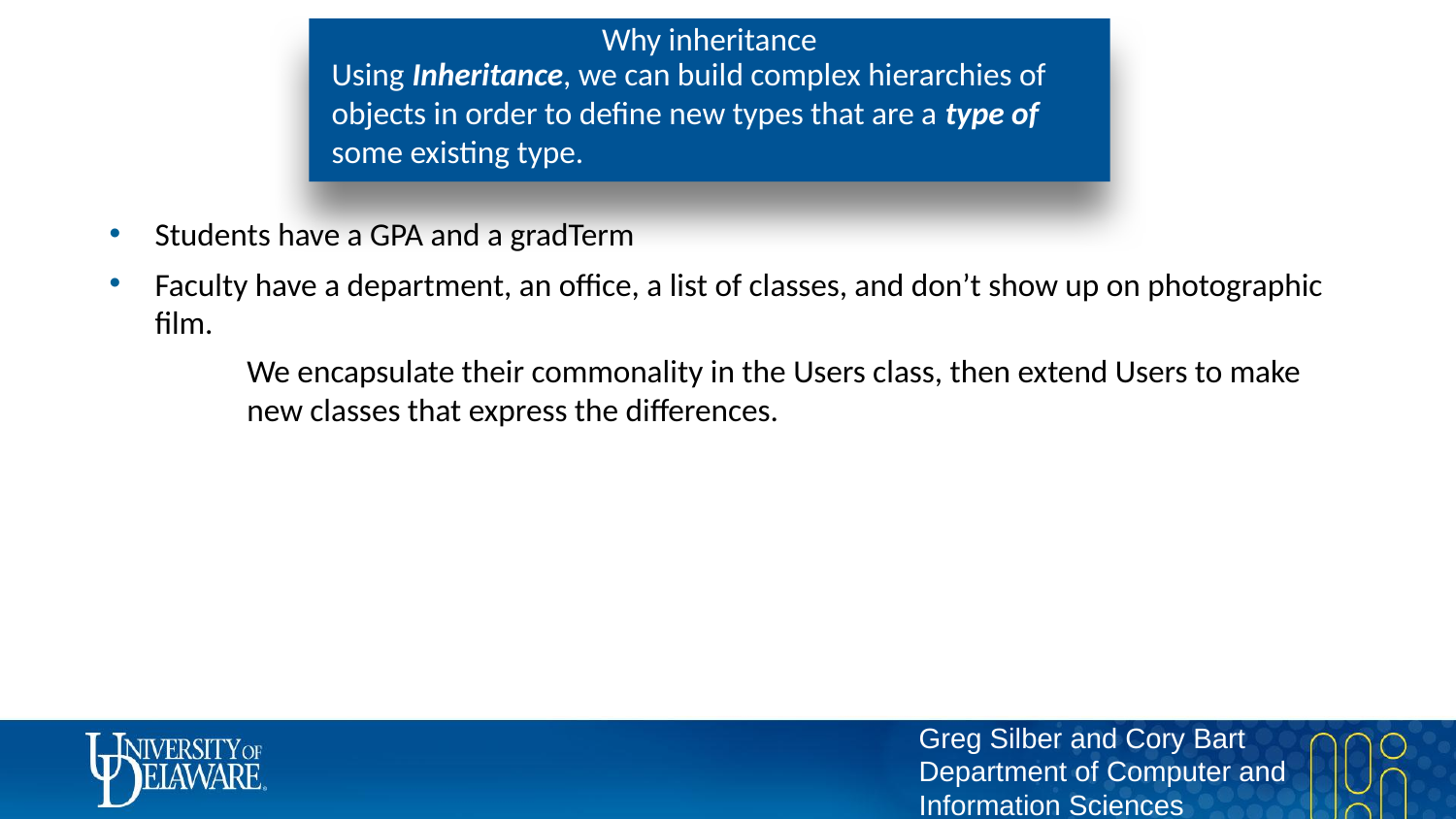

# Why inheritance
Using Inheritance, we can build complex hierarchies of objects in order to define new types that are a type of some existing type.
Students have a GPA and a gradTerm
Faculty have a department, an office, a list of classes, and don’t show up on photographic film.
We encapsulate their commonality in the Users class, then extend Users to make new classes that express the differences.